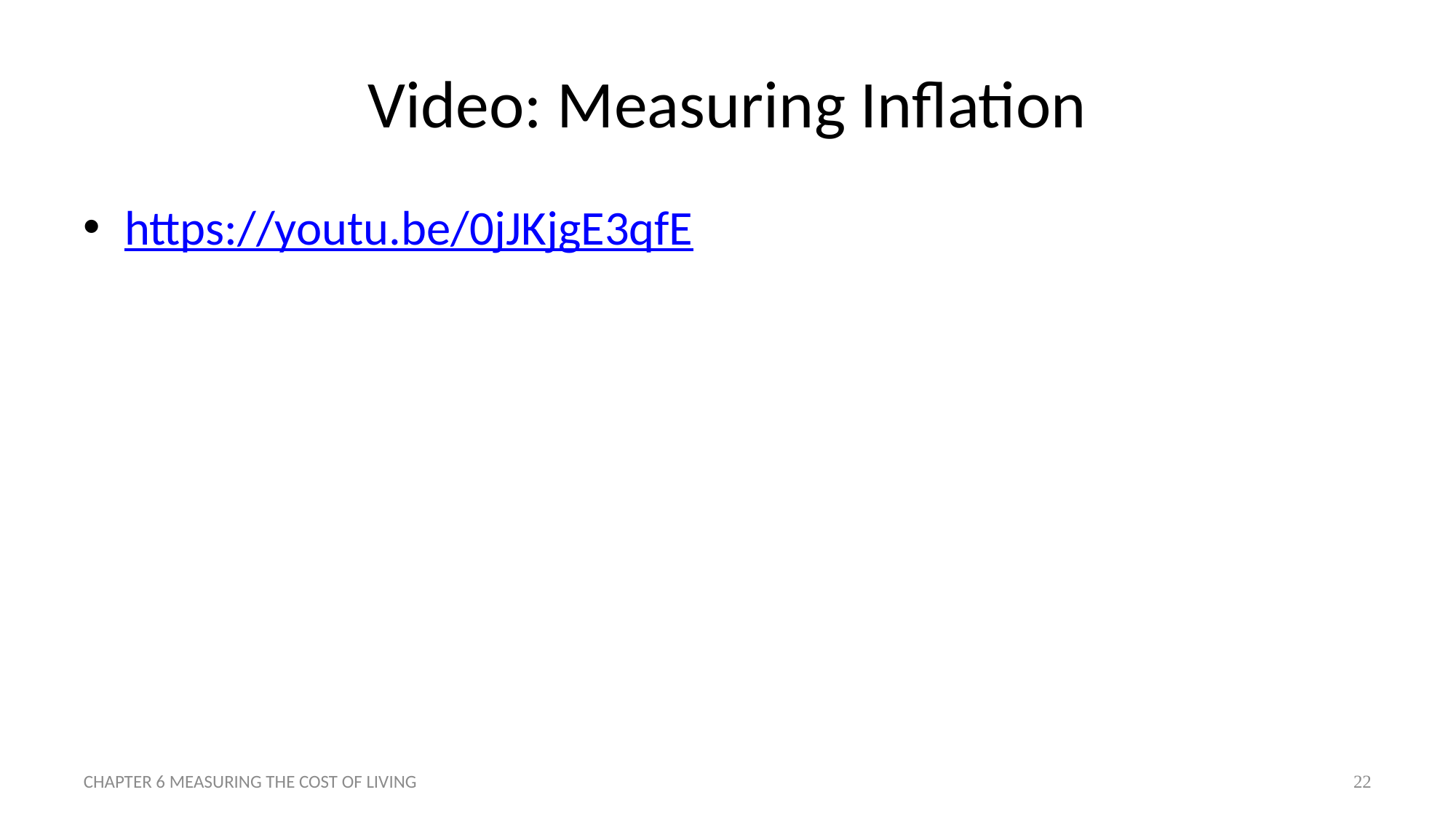

# Video: Measuring Inflation
https://youtu.be/0jJKjgE3qfE

CHAPTER 6 MEASURING THE COST OF LIVING
22